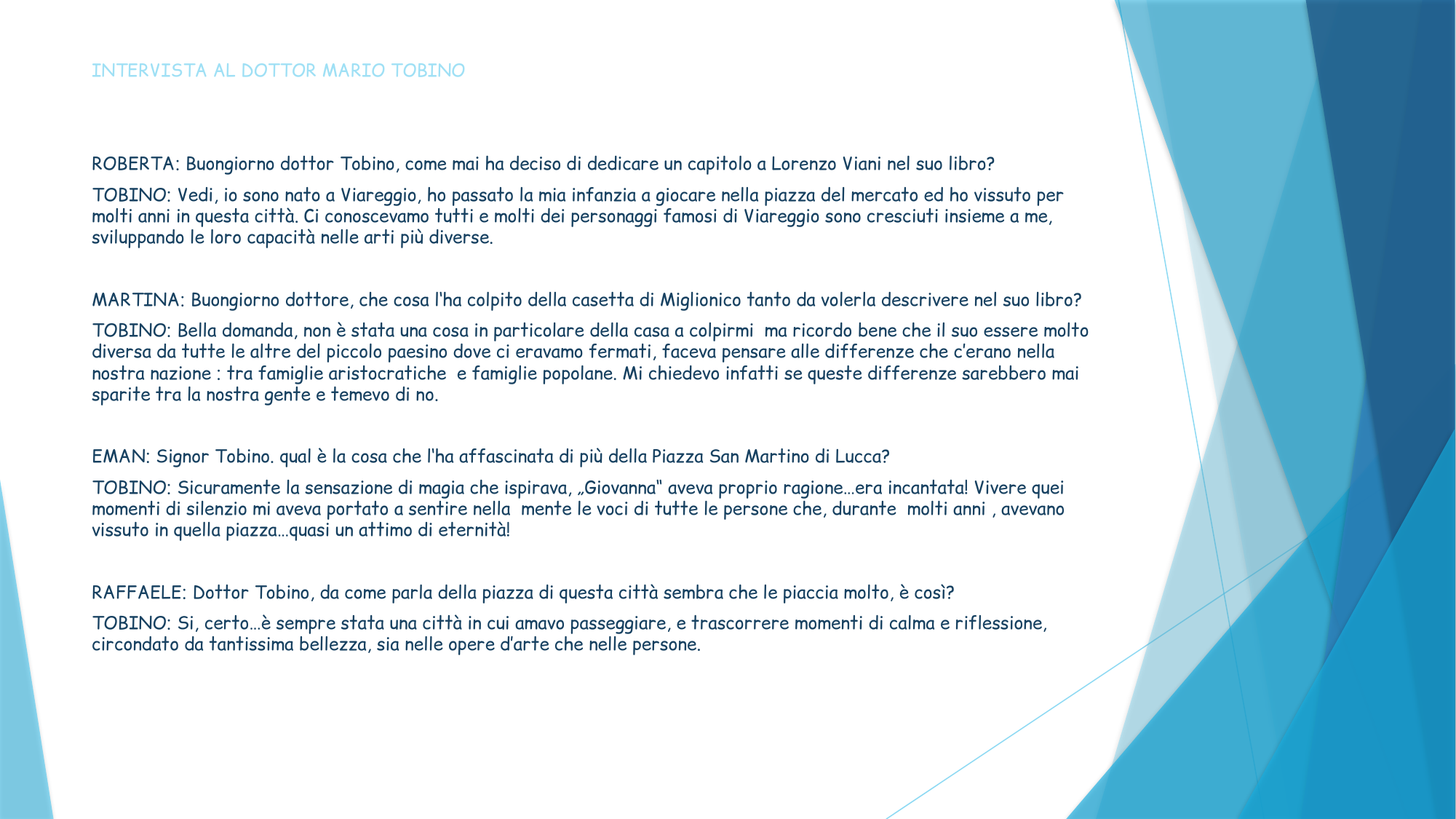

INTERVISTA AL DOTTOR MARIO TOBINO

ROBERTA: Buongiorno dottor Tobino, come mai ha deciso di dedicare un capitolo a Lorenzo Viani nel suo libro?
TOBINO: Vedi, io sono nato a Viareggio, ho passato la mia infanzia a giocare nella piazza del mercato ed ho vissuto per molti anni in questa città. Ci conoscevamo tutti e molti dei personaggi famosi di Viareggio sono cresciuti insieme a me, sviluppando le loro capacità nelle arti più diverse.

MARTINA: Buongiorno dottore, che cosa l‘ha colpito della casetta di Miglionico tanto da volerla descrivere nel suo libro?
TOBINO: Bella domanda, non è stata una cosa in particolare della casa a colpirmi  ma ricordo bene che il suo essere molto diversa da tutte le altre del piccolo paesino dove ci eravamo fermati, faceva pensare alle differenze che c’erano nella nostra nazione : tra famiglie aristocratiche  e famiglie popolane. Mi chiedevo infatti se queste differenze sarebbero mai sparite tra la nostra gente e temevo di no.

EMAN: Signor Tobino. qual è la cosa che l‘ha affascinata di più della Piazza San Martino di Lucca?
TOBINO: Sicuramente la sensazione di magia che ispirava, „Giovanna“ aveva proprio ragione…era incantata! Vivere quei momenti di silenzio mi aveva portato a sentire nella  mente le voci di tutte le persone che, durante  molti anni , avevano vissuto in quella piazza…quasi un attimo di eternità!

RAFFAELE: Dottor Tobino, da come parla della piazza di questa città sembra che le piaccia molto, è così?
TOBINO: Si, certo…è sempre stata una città in cui amavo passeggiare, e trascorrere momenti di calma e riflessione, circondato da tantissima bellezza, sia nelle opere d’arte che nelle persone.